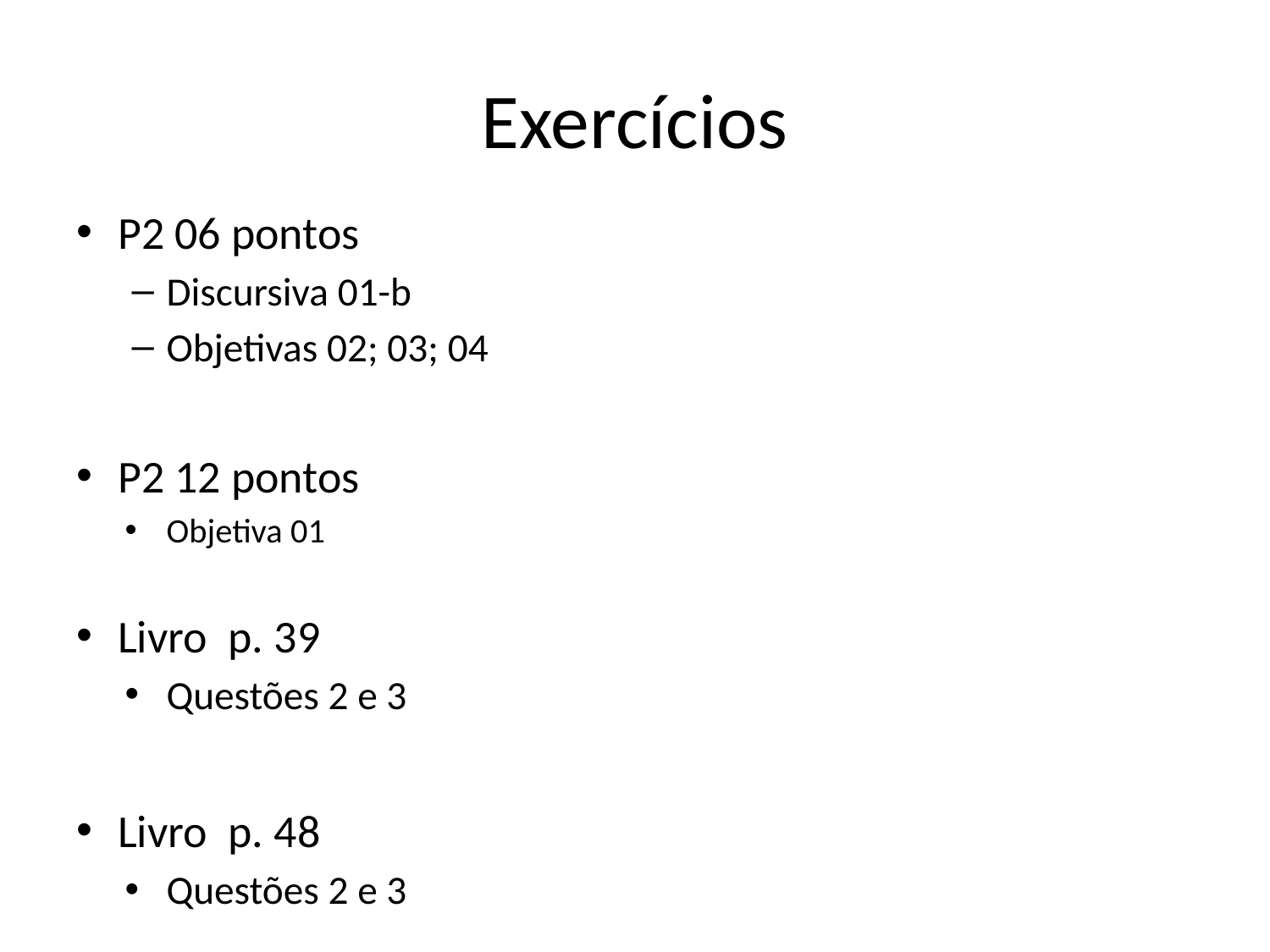

# Exercícios
P2 06 pontos
Discursiva 01-b
Objetivas 02; 03; 04

P2 12 pontos
Objetiva 01

Livro  p. 39
Questões 2 e 3

Livro  p. 48
Questões 2 e 3